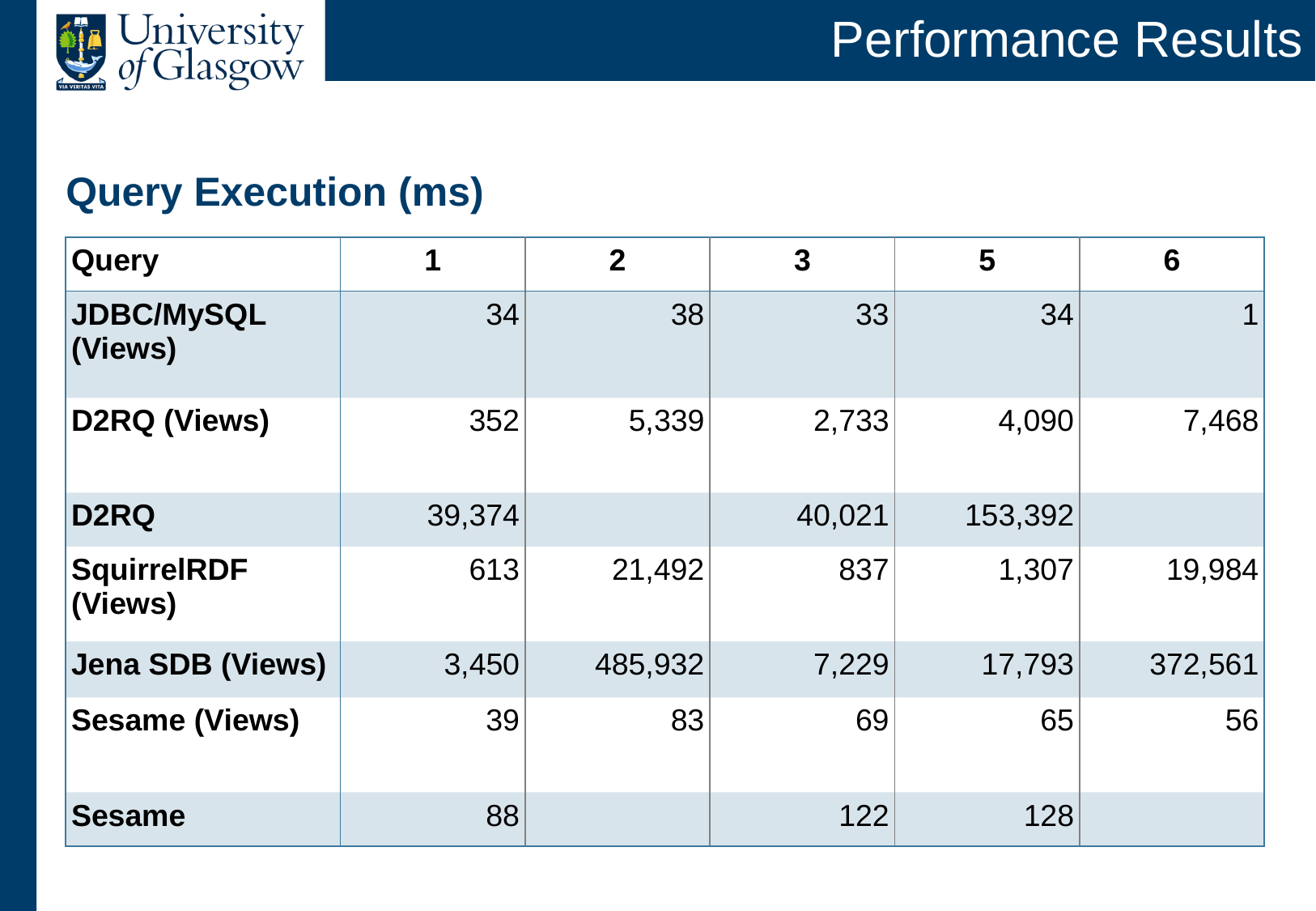

# Performance Results
Query Execution (ms)
| Query | 1 | 2 | 3 | 5 | 6 |
| --- | --- | --- | --- | --- | --- |
| JDBC/MySQL (Views) | 34 | 38 | 33 | 34 | 1 |
| D2RQ (Views) | 352 | 5,339 | 2,733 | 4,090 | 7,468 |
| D2RQ | 39,374 |  | 40,021 | 153,392 |  |
| SquirrelRDF (Views) | 613 | 21,492 | 837 | 1,307 | 19,984 |
| Jena SDB (Views) | 3,450 | 485,932 | 7,229 | 17,793 | 372,561 |
| Sesame (Views) | 39 | 83 | 69 | 65 | 56 |
| Sesame | 88 |  | 122 | 128 |  |